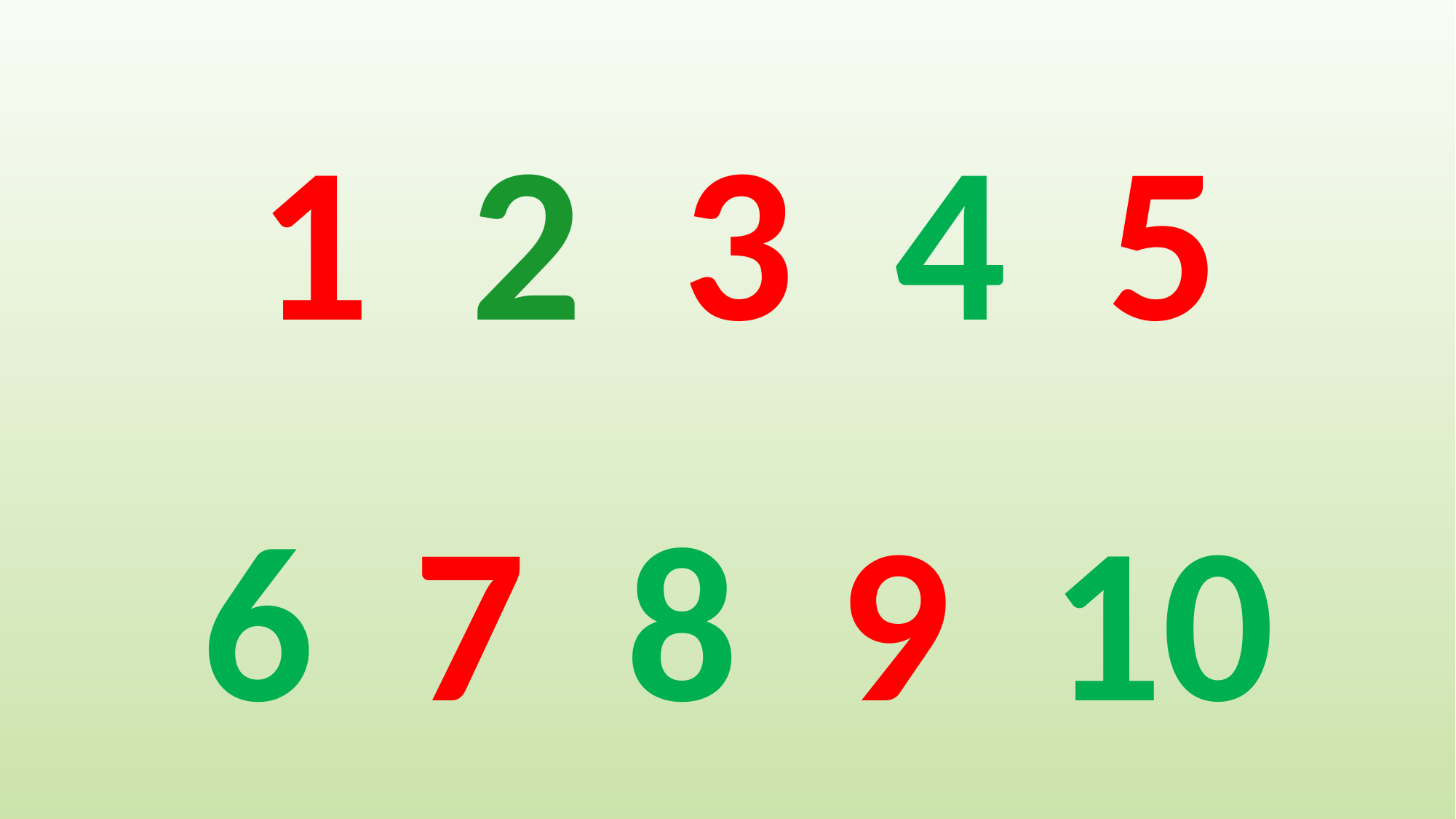

#

 1  2  3  4  5

 6  7  8  9  10